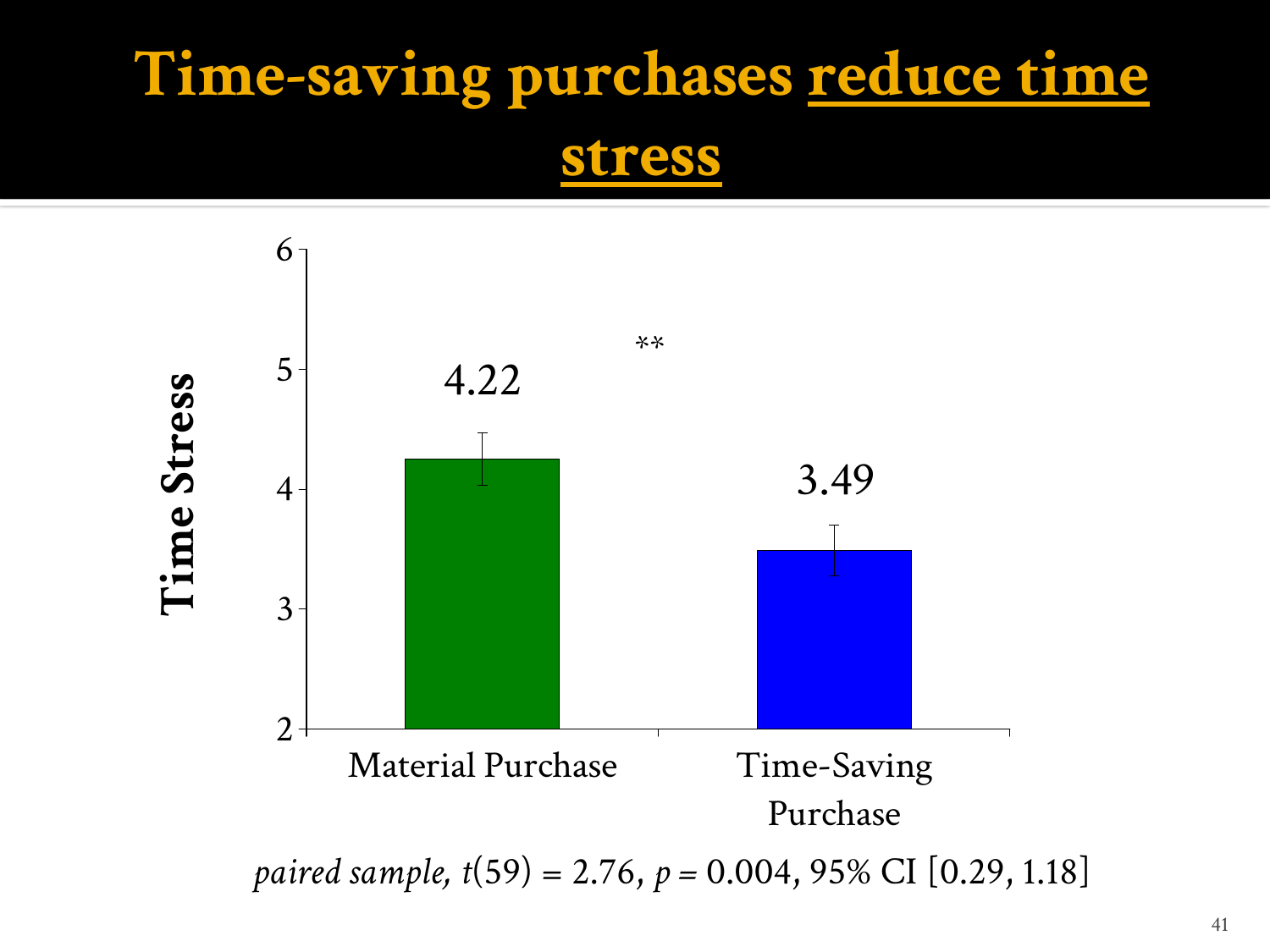

# Time-saving purchases reduce time stress

### Chart

| Category |  |
|---|---|
| Material Purchase | 4.25 |
| Time-Saving Purchase | 3.49 |
**
paired sample, t(59) = 2.76, p = 0.004, 95% CI [0.29, 1.18]
41